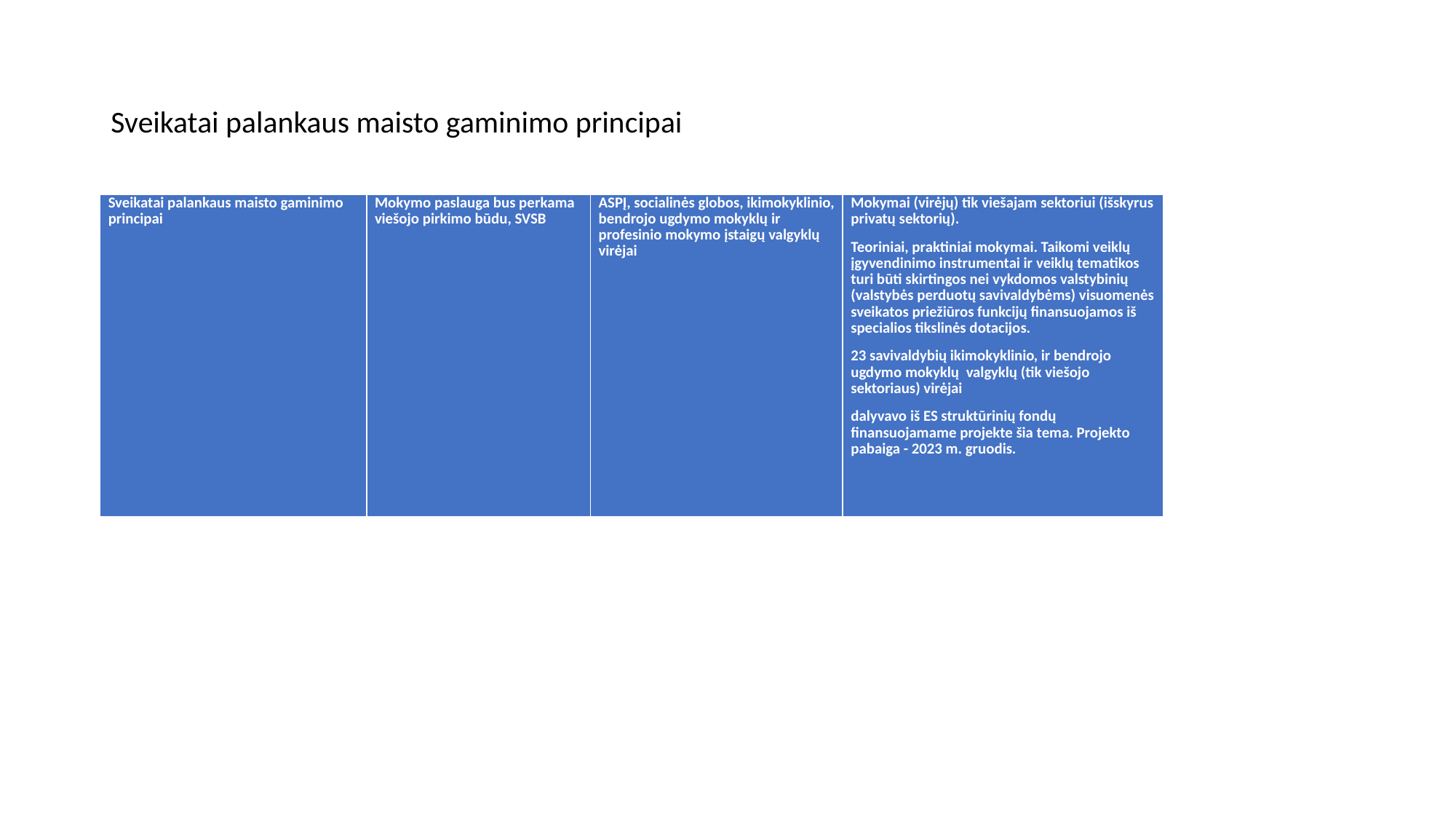

# Sveikatai palankaus maisto gaminimo principai
| Sveikatai palankaus maisto gaminimo principai | Mokymo paslauga bus perkama viešojo pirkimo būdu, SVSB | ASPĮ, socialinės globos, ikimokyklinio, bendrojo ugdymo mokyklų ir profesinio mokymo įstaigų valgyklų virėjai | Mokymai (virėjų) tik viešajam sektoriui (išskyrus privatų sektorių). Teoriniai, praktiniai mokymai. Taikomi veiklų įgyvendinimo instrumentai ir veiklų tematikos turi būti skirtingos nei vykdomos valstybinių (valstybės perduotų savivaldybėms) visuomenės sveikatos priežiūros funkcijų finansuojamos iš specialios tikslinės dotacijos. 23 savivaldybių ikimokyklinio, ir bendrojo ugdymo mokyklų valgyklų (tik viešojo sektoriaus) virėjai dalyvavo iš ES struktūrinių fondų finansuojamame projekte šia tema. Projekto pabaiga - 2023 m. gruodis. |
| --- | --- | --- | --- |